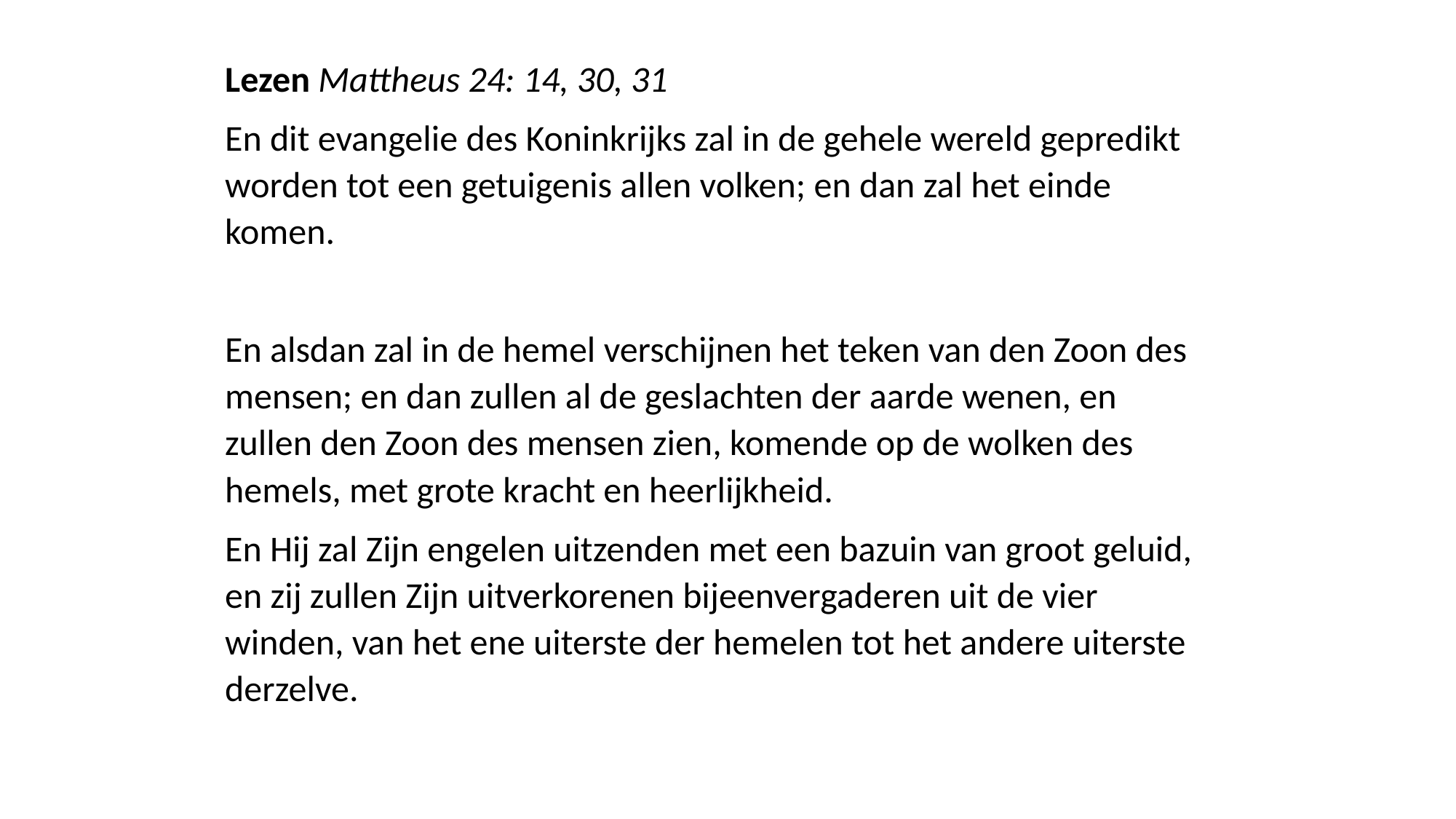

Lezen Mattheus 24: 14, 30, 31
En dit evangelie des Koninkrijks zal in de gehele wereld gepredikt worden tot een getuigenis allen volken; en dan zal het einde komen.

En alsdan zal in de hemel verschijnen het teken van den Zoon des mensen; en dan zullen al de geslachten der aarde wenen, en zullen den Zoon des mensen zien, komende op de wolken des hemels, met grote kracht en heerlijkheid.
En Hij zal Zijn engelen uitzenden met een bazuin van groot geluid, en zij zullen Zijn uitverkorenen bijeenvergaderen uit de vier winden, van het ene uiterste der hemelen tot het andere uiterste derzelve.